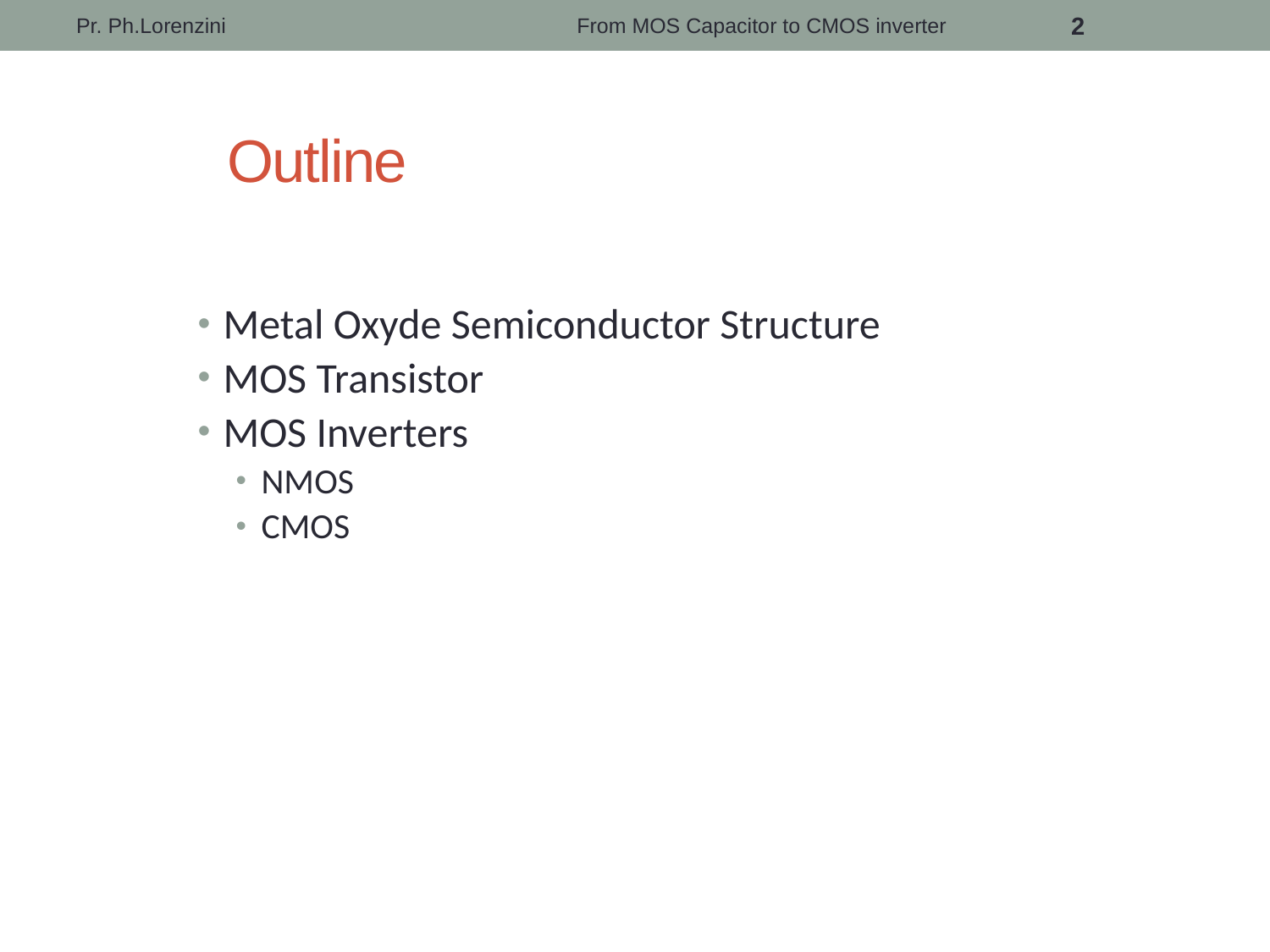

Pr. Ph.Lorenzini
From MOS Capacitor to CMOS inverter
2
# Outline
Metal Oxyde Semiconductor Structure
MOS Transistor
MOS Inverters
NMOS
CMOS